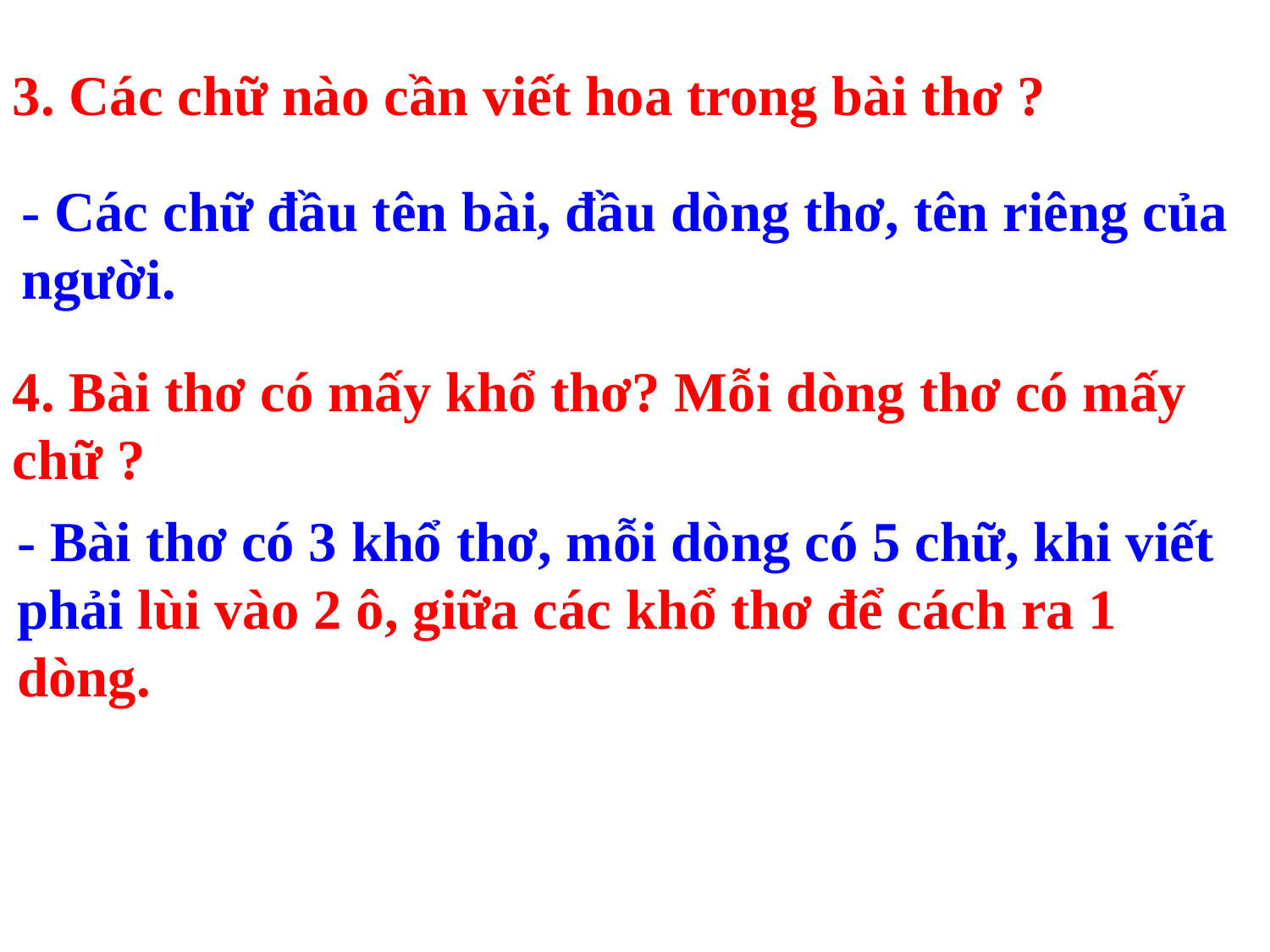

3. Các chữ nào cần viết hoa trong bài thơ ?
- Các chữ đầu tên bài, đầu dòng thơ, tên riêng của người.
4. Bài thơ có mấy khổ thơ? Mỗi dòng thơ có mấy chữ ?
- Bài thơ có 3 khổ thơ, mỗi dòng có 5 chữ, khi viết phải lùi vào 2 ô, giữa các khổ thơ để cách ra 1 dòng.